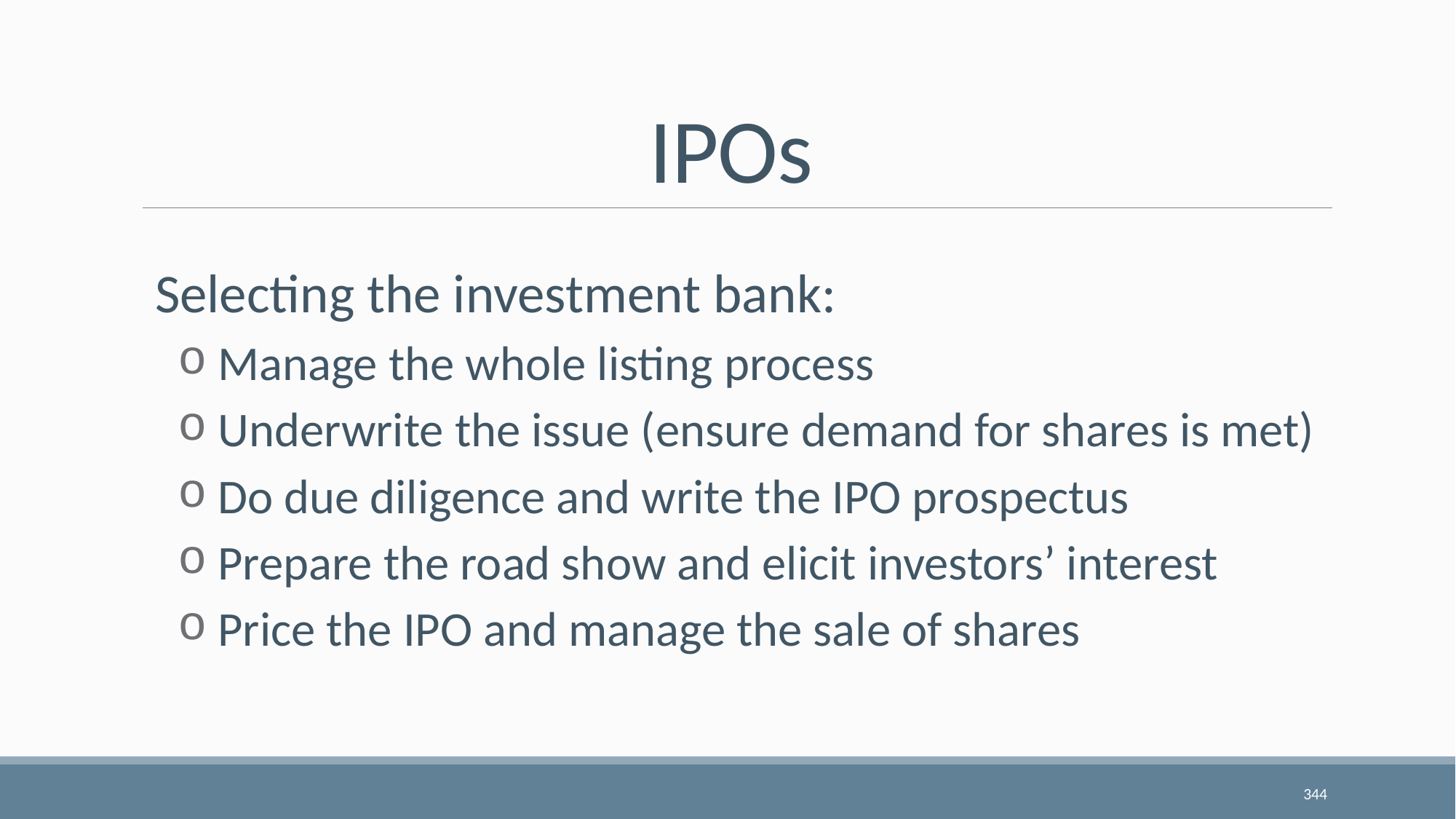

# IPOs
Selecting the investment bank:
 Manage the whole listing process
 Underwrite the issue (ensure demand for shares is met)
 Do due diligence and write the IPO prospectus
 Prepare the road show and elicit investors’ interest
 Price the IPO and manage the sale of shares
344